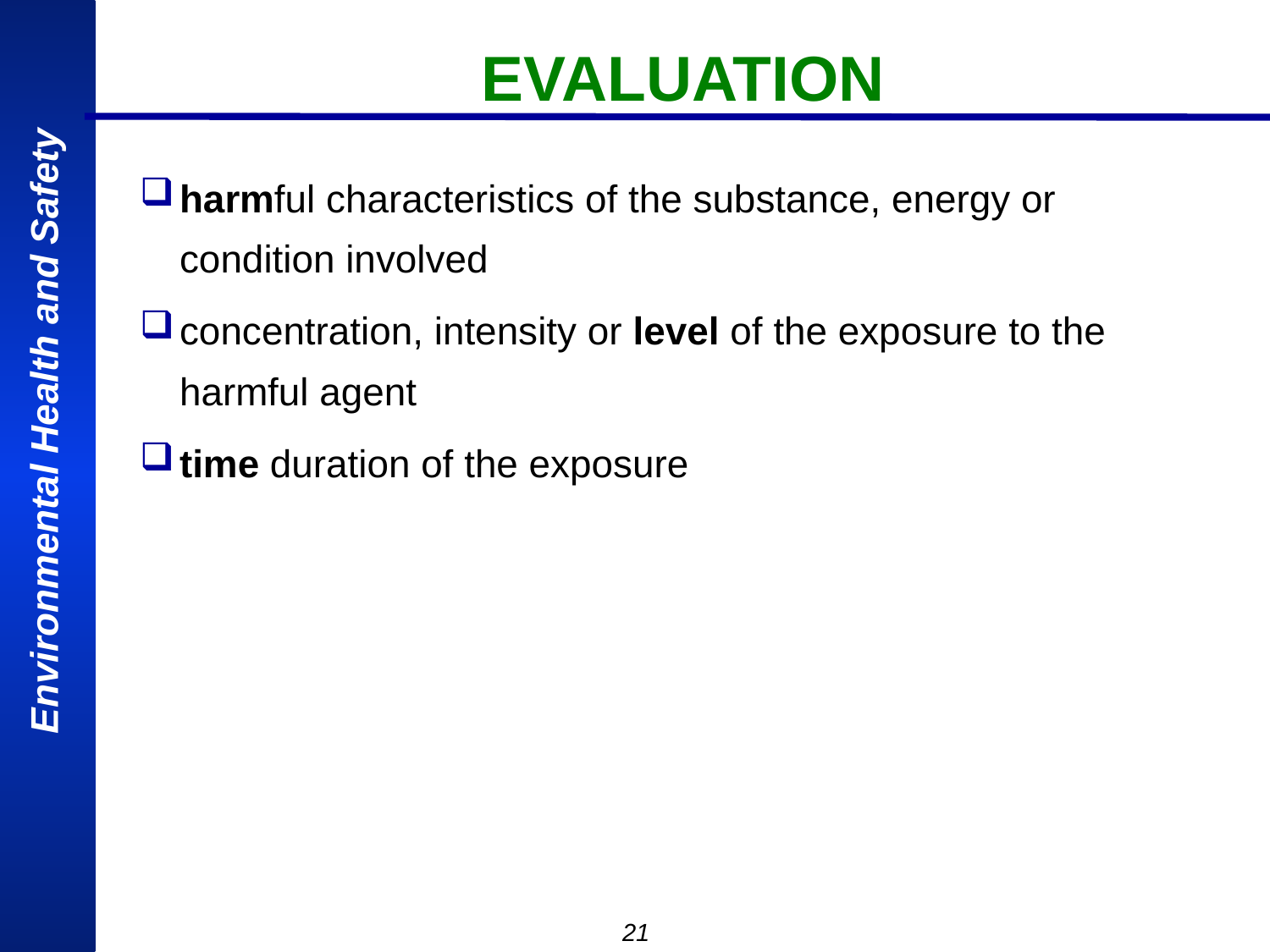

# EVALUATION
harmful characteristics of the substance, energy or condition involved
concentration, intensity or level of the exposure to the harmful agent
time duration of the exposure